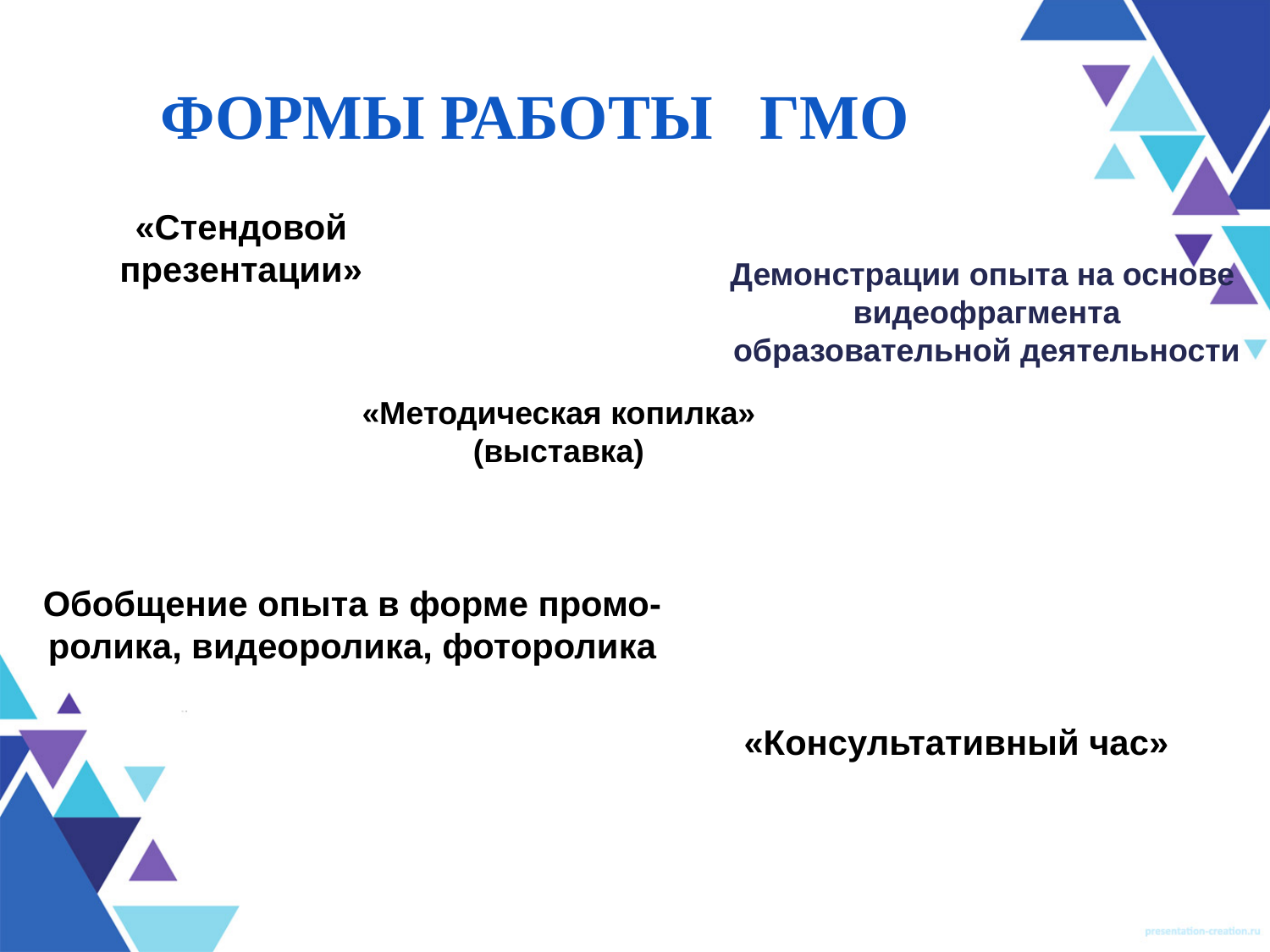

# ФОРМЫ РАБОТЫ   ГМО
«Стендовой презентации»
Демонстрации опыта на основе  видеофрагмента образовательной деятельности
«Методическая копилка» (выставка)
Обобщение опыта в форме промо- ролика, видеоролика, фоторолика
«Консультативный час»